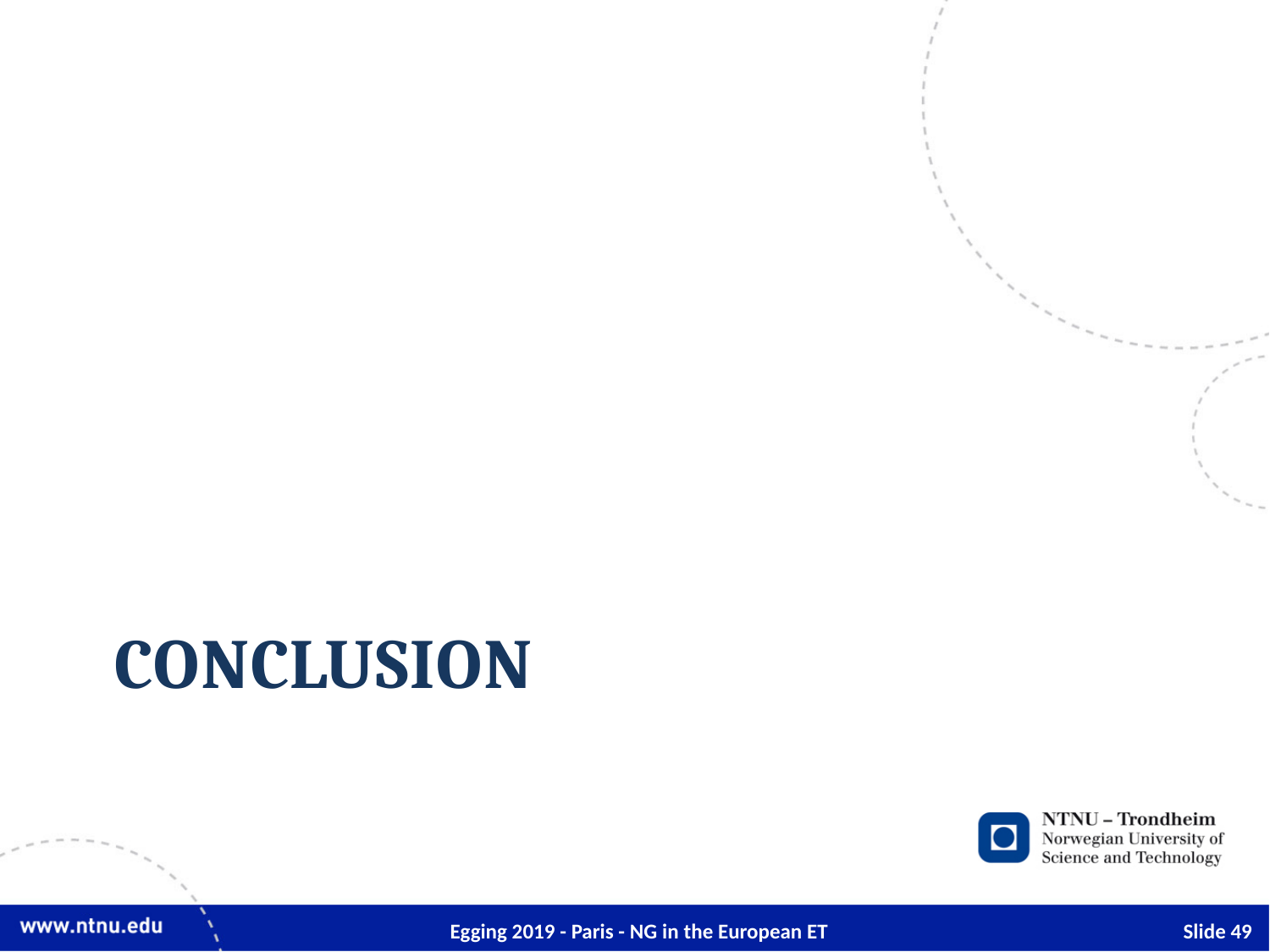

# conclusion
Egging 2019 - Paris - NG in the European ET
Slide 49